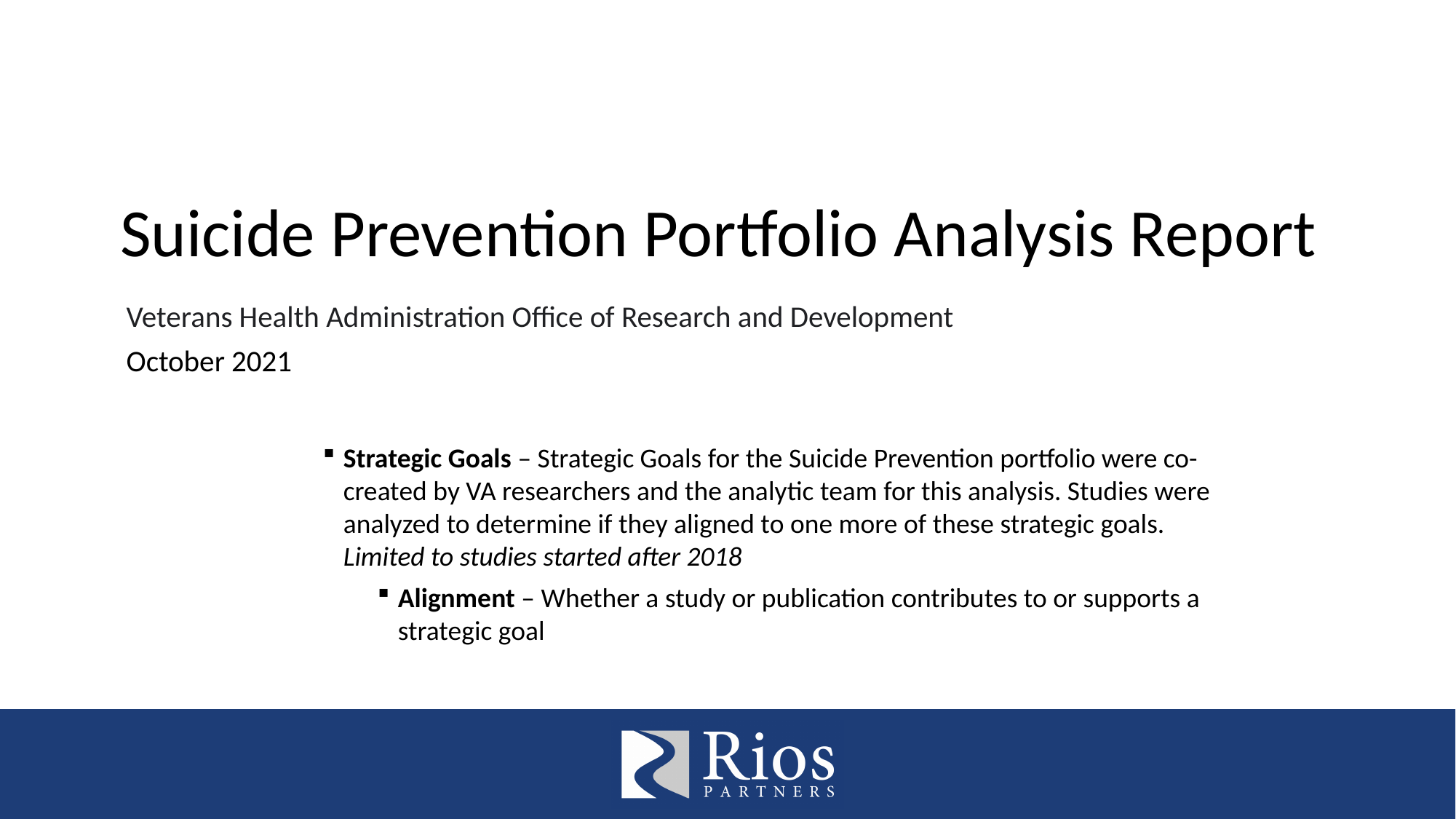

# Suicide Prevention Portfolio Analysis Report
Veterans Health Administration Office of Research and Development
October 2021
Strategic Goals – Strategic Goals for the Suicide Prevention portfolio were co-created by VA researchers and the analytic team for this analysis. Studies were analyzed to determine if they aligned to one more of these strategic goals. Limited to studies started after 2018
Alignment – Whether a study or publication contributes to or supports a strategic goal